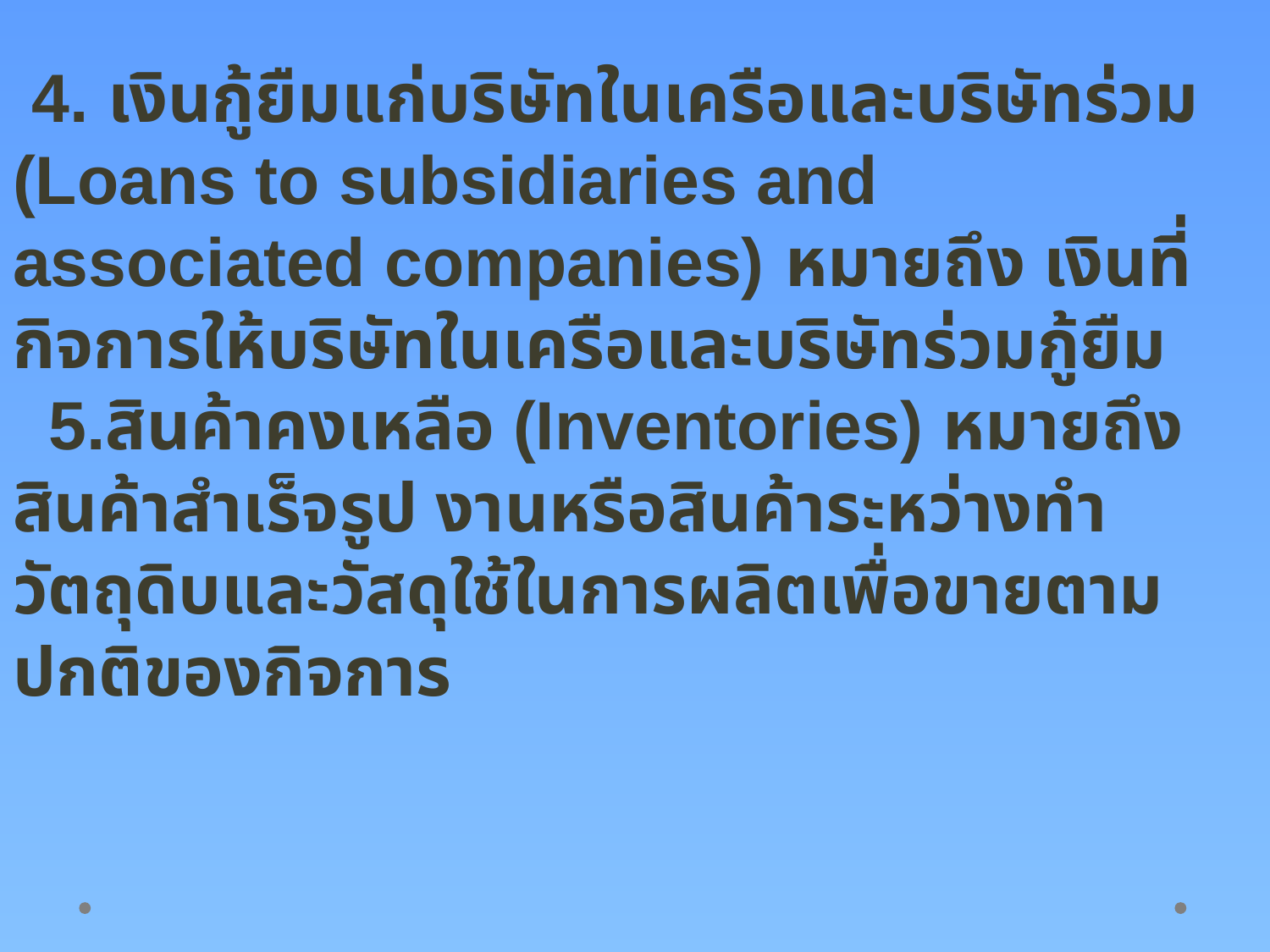

# 4. เงินกู้ยืมแก่บริษัทในเครือและบริษัทร่วม (Loans to subsidiaries and associated companies) หมายถึง เงินที่กิจการให้บริษัทในเครือและบริษัทร่วมกู้ยืม 5.สินค้าคงเหลือ (Inventories) หมายถึง สินค้าสำเร็จรูป งานหรือสินค้าระหว่างทำวัตถุดิบและวัสดุใช้ในการผลิตเพื่อขายตามปกติของกิจการ